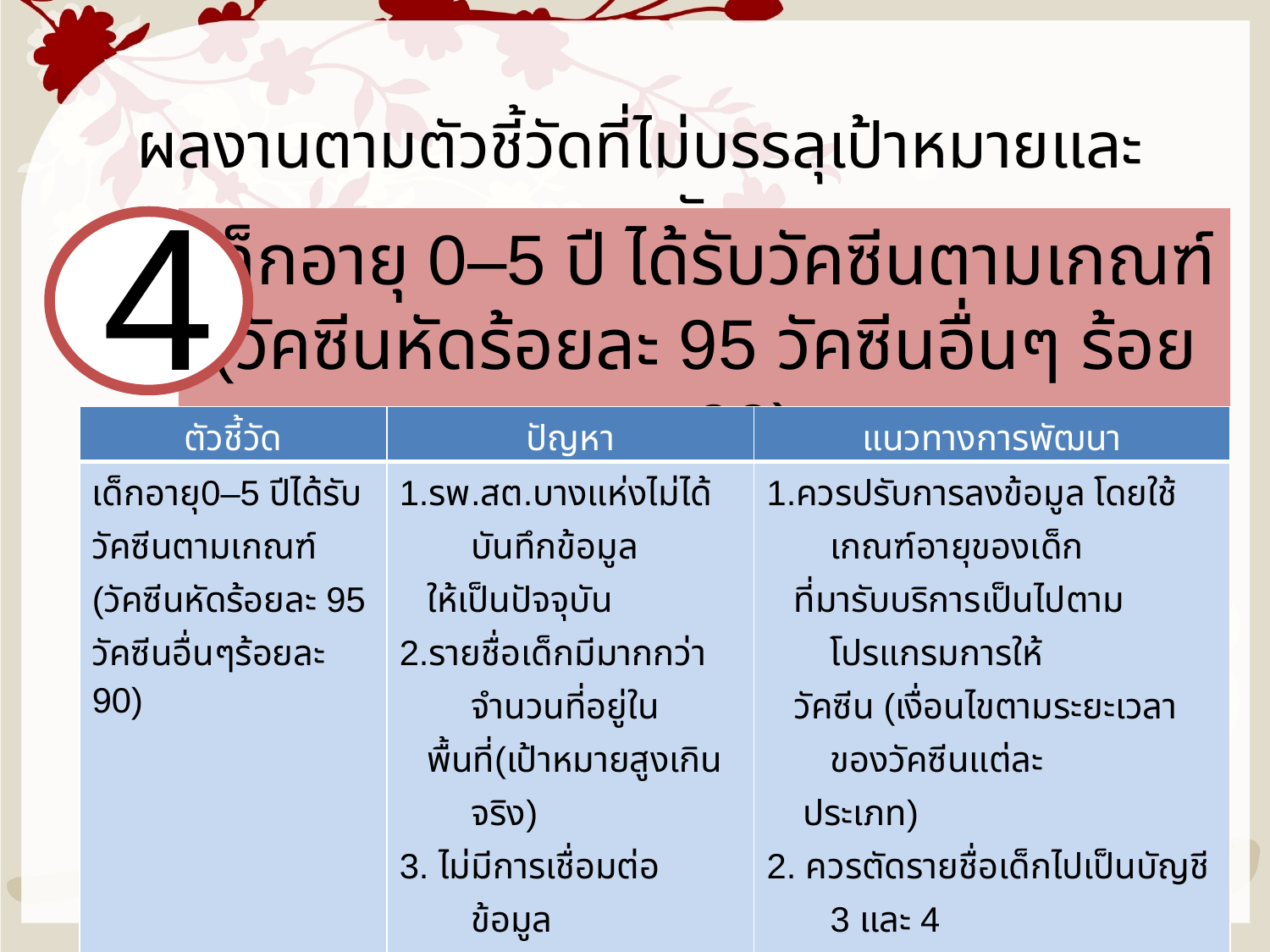

ผลงานตามตัวชี้วัดที่ไม่บรรลุเป้าหมายและแนวทางการพัฒนางาน
4
เด็กอายุ 0–5 ปี ได้รับวัคซีนตามเกณฑ์
(วัคซีนหัดร้อยละ 95 วัคซีนอื่นๆ ร้อยละ 90)

| ตัวชี้วัด | ปัญหา | แนวทางการพัฒนา |
| --- | --- | --- |
| เด็กอายุ0–5 ปีได้รับวัคซีนตามเกณฑ์ (วัคซีนหัดร้อยละ 95 วัคซีนอื่นๆร้อยละ 90) | 1.รพ.สต.บางแห่งไม่ได้บันทึกข้อมูล ให้เป็นปัจจุบัน 2.รายชื่อเด็กมีมากกว่าจำนวนที่อยู่ใน พื้นที่(เป้าหมายสูงเกินจริง) 3. ไม่มีการเชื่อมต่อข้อมูล (ทำให้ไม่มีผลงานในMIS) 4. การลงCodeบริการวัคซีนแต่ละ ประเภทแต่ละสถานบริการไม่ตรงกัน | 1.ควรปรับการลงข้อมูล โดยใช้เกณฑ์อายุของเด็ก ที่มารับบริการเป็นไปตามโปรแกรมการให้ วัคซีน (เงื่อนไขตามระยะเวลาของวัคซีนแต่ละ ประเภท) 2. ควรตัดรายชื่อเด็กไปเป็นบัญชี 3 และ 4 3. จัดทำคู่มือการลงCode ICD10 ให้ตรงกันทุก สถานบริการ |